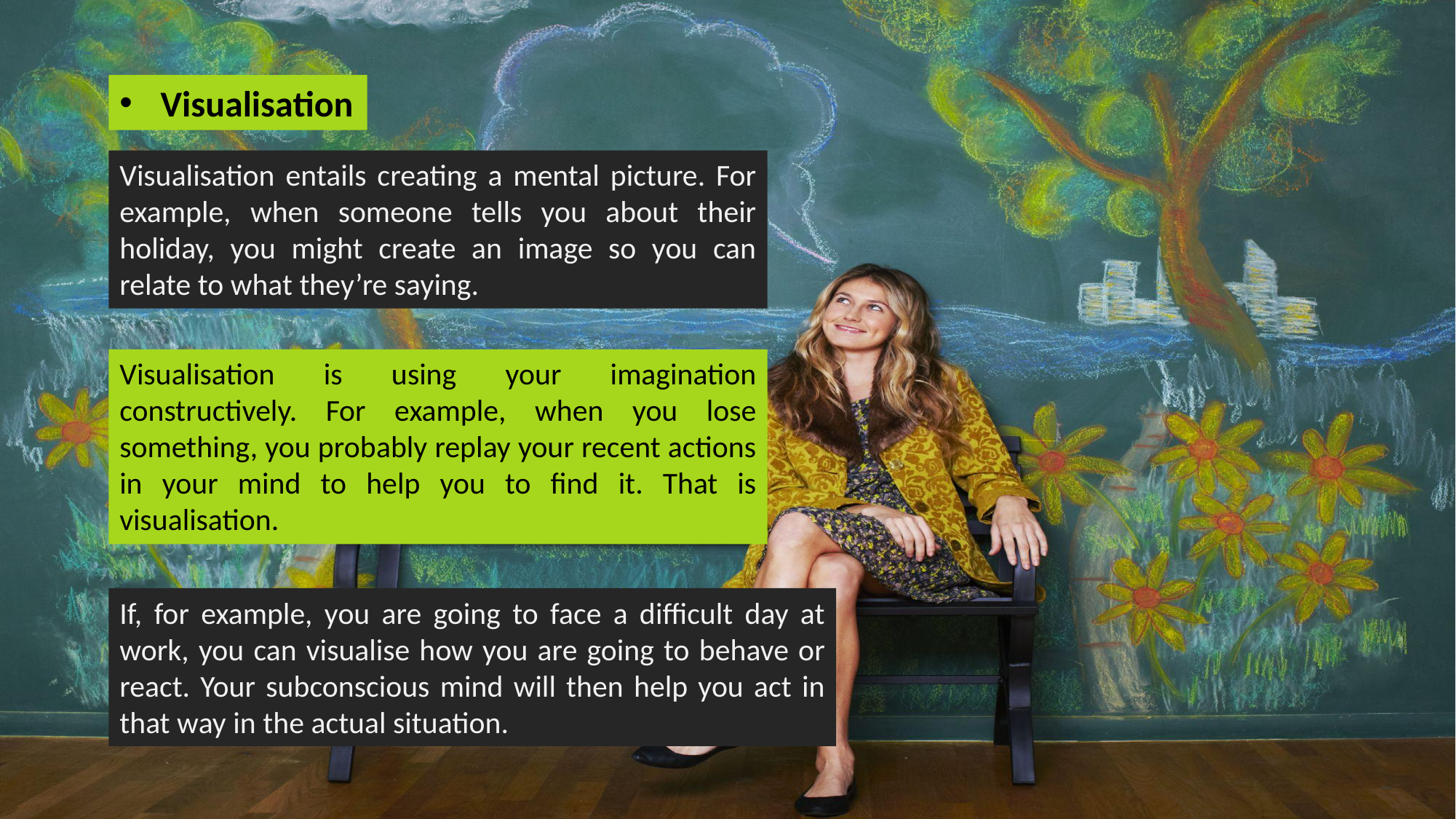

Visualisation
Visualisation entails creating a mental picture. For example, when someone tells you about their holiday, you might create an image so you can relate to what they’re saying.
Visualisation is using your imagination constructively. For example, when you lose something, you probably replay your recent actions in your mind to help you to find it. That is visualisation.
If, for example, you are going to face a difficult day at work, you can visualise how you are going to behave or react. Your subconscious mind will then help you act in that way in the actual situation.